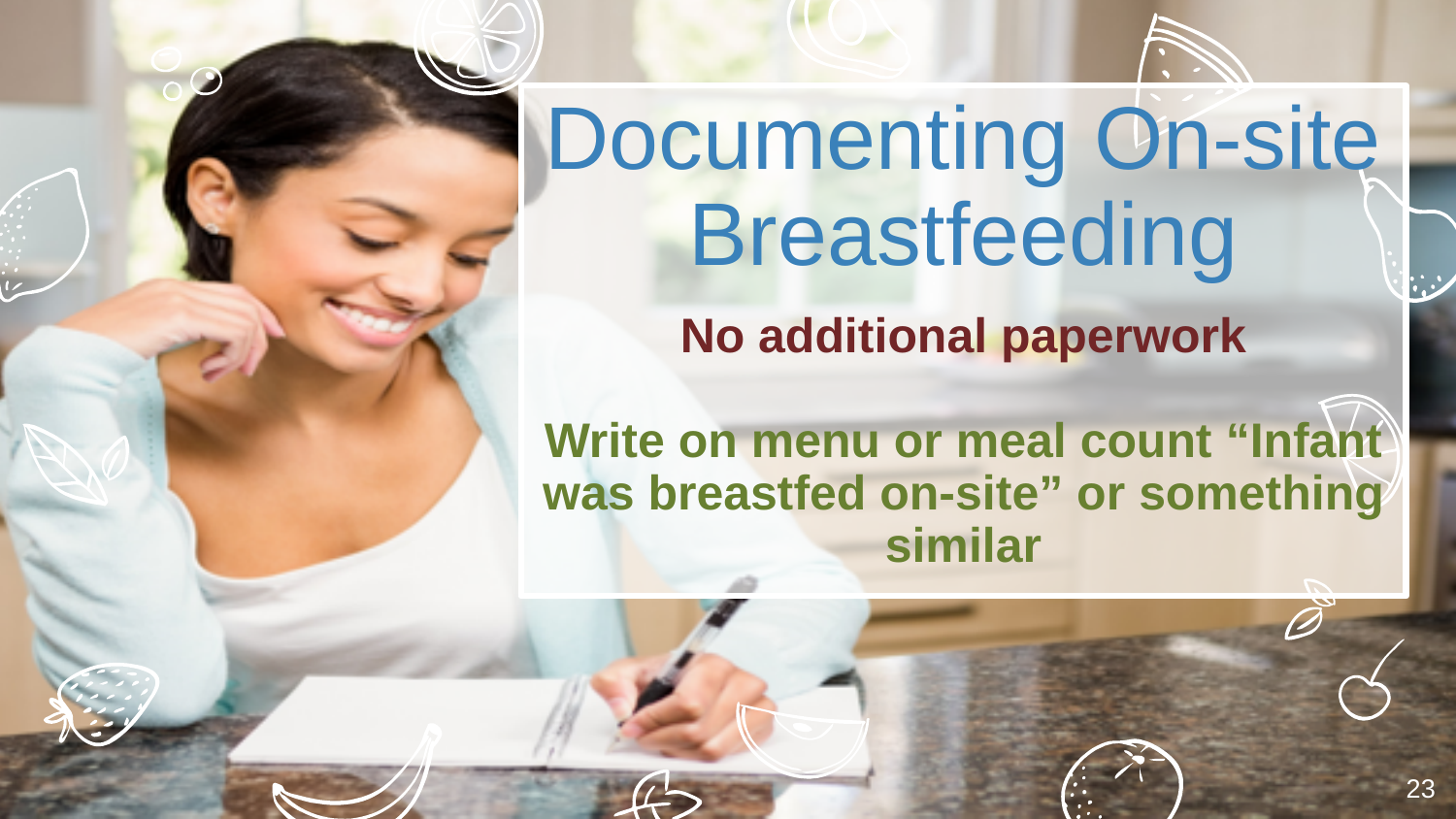

Documenting On-site Breastfeeding

No additional paperwork

Write on menu or meal count “Infant was breastfed on-site” or something similar

23